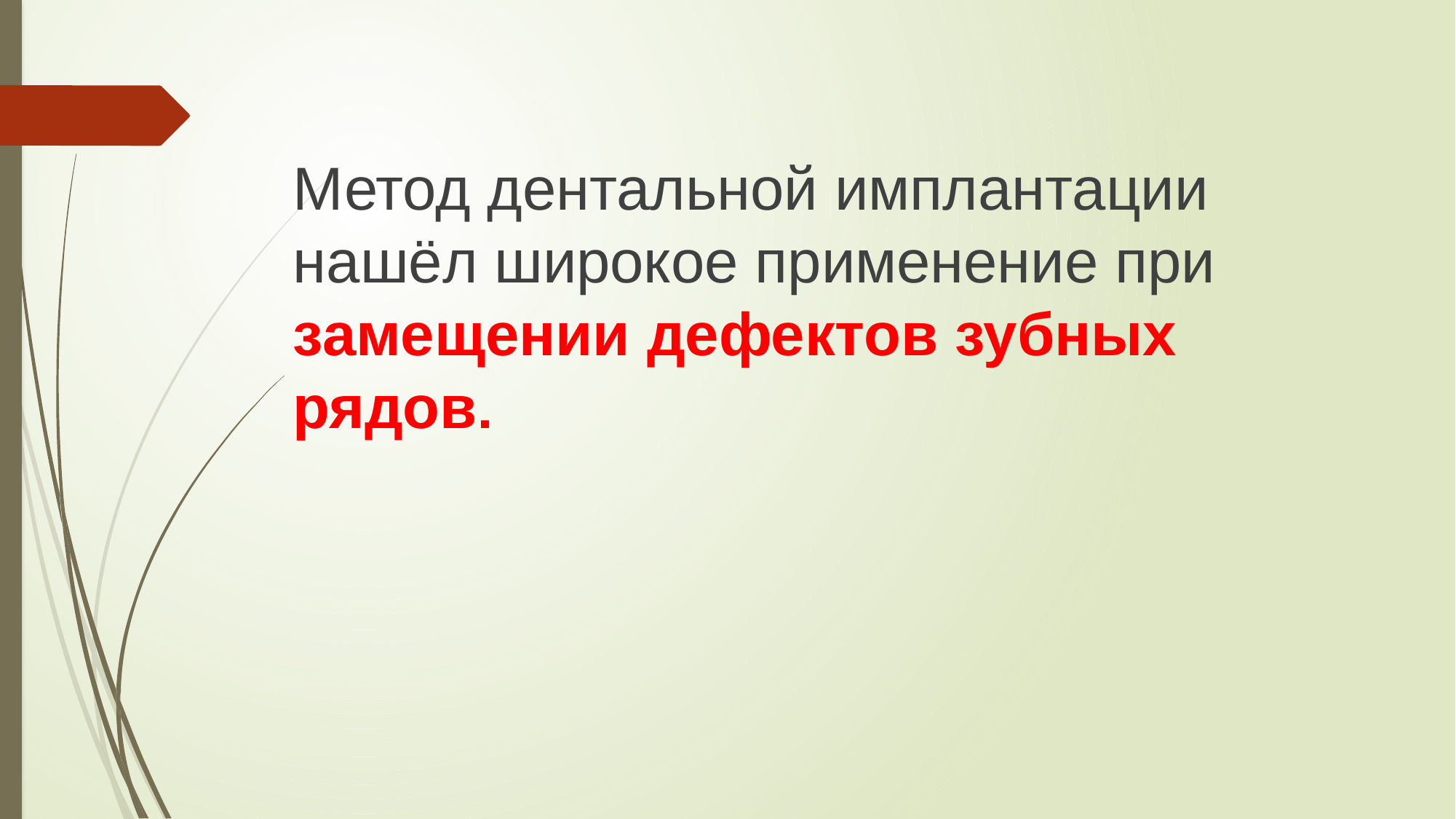

Метод дентальной имплантации нашёл широкое применение при замещении дефектов зубных рядов.